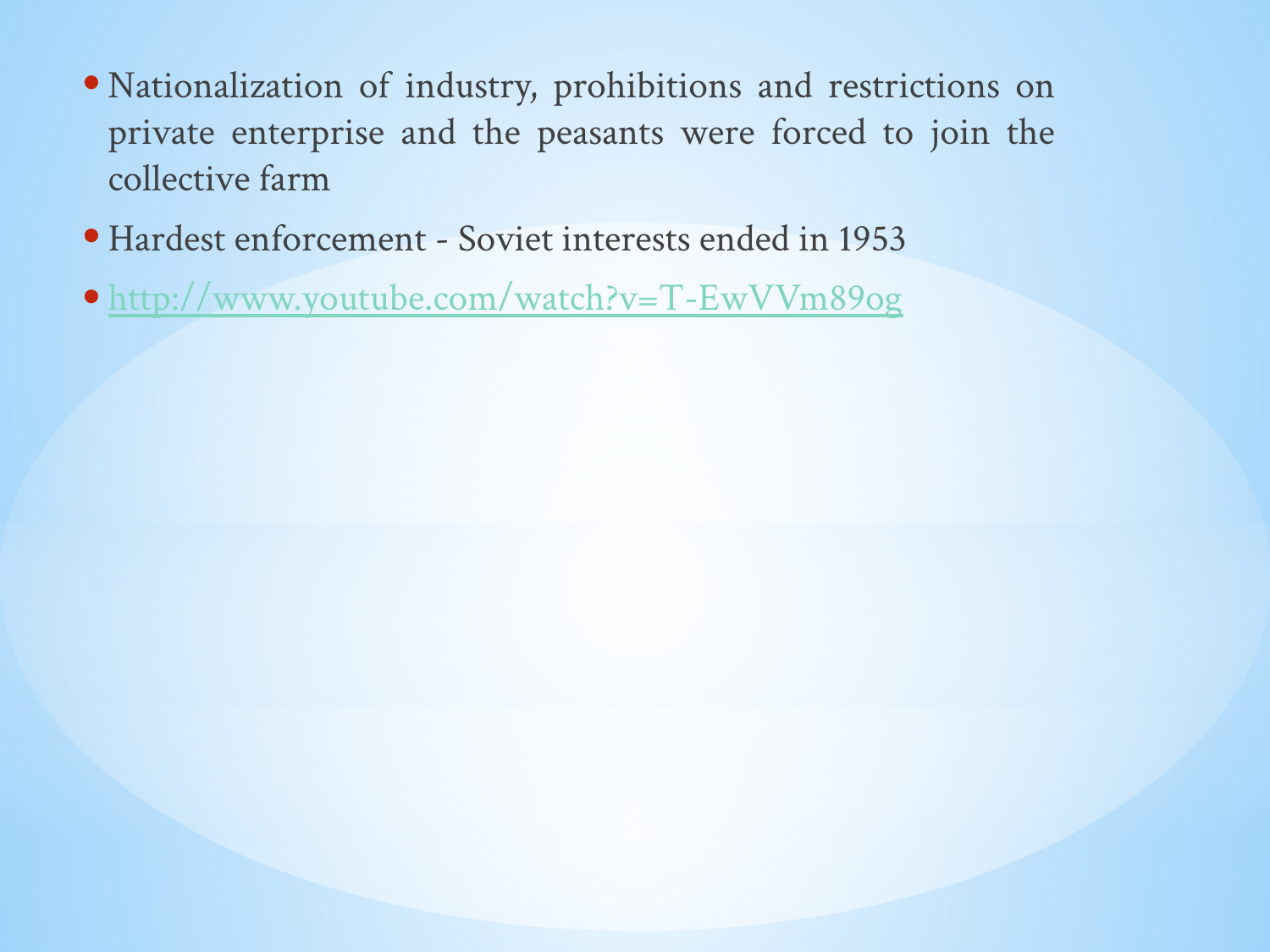

Nationalization of industry, prohibitions and restrictions on private enterprise and the peasants were forced to join the collective farm
Hardest enforcement - Soviet interests ended in 1953
http://www.youtube.com/watch?v=T-EwVVm89og
#